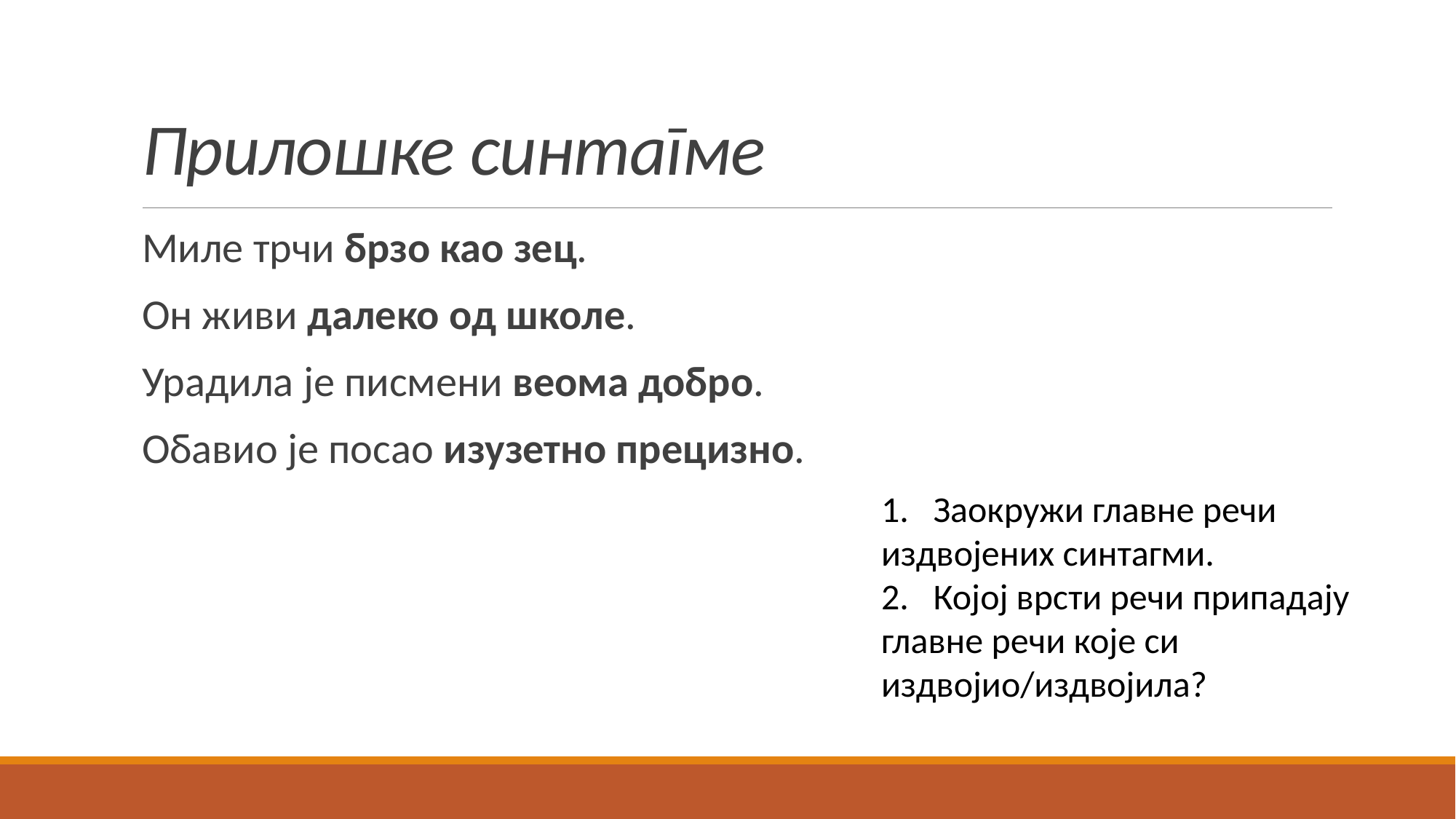

# Прилошке синтагме
Миле трчи брзо као зец.
Он живи далеко од школе.
Урадила је писмени веома добро.
Обавио је посао изузетно прецизно.
1.   Заокружи главне речи издвојених синтагми.
2.   Којој врсти речи припадају главне речи које си издвојио/издвојила?